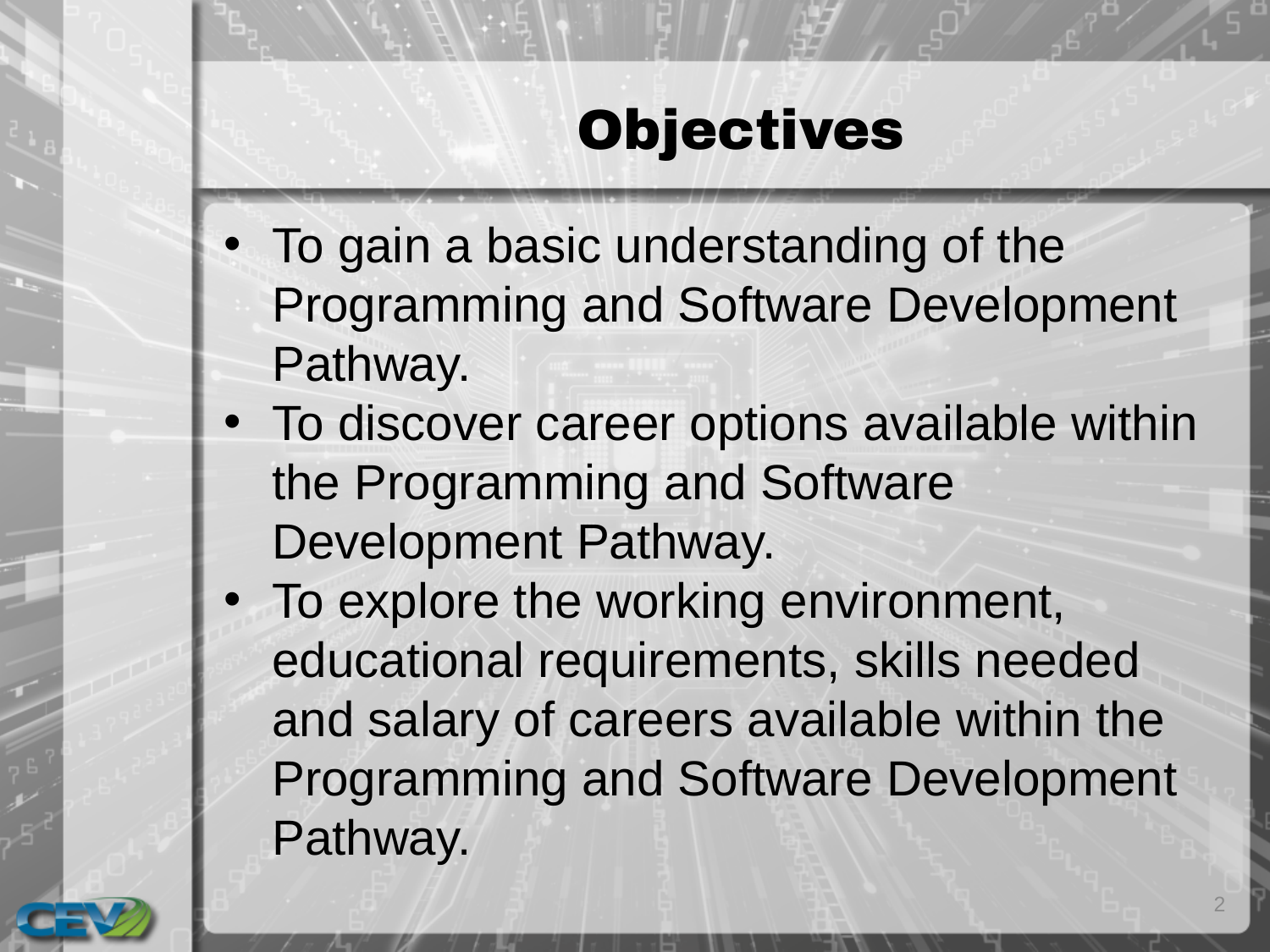

# Objectives
To gain a basic understanding of the Programming and Software Development Pathway.
To discover career options available within the Programming and Software Development Pathway.
To explore the working environment, educational requirements, skills needed and salary of careers available within the Programming and Software Development Pathway.

2